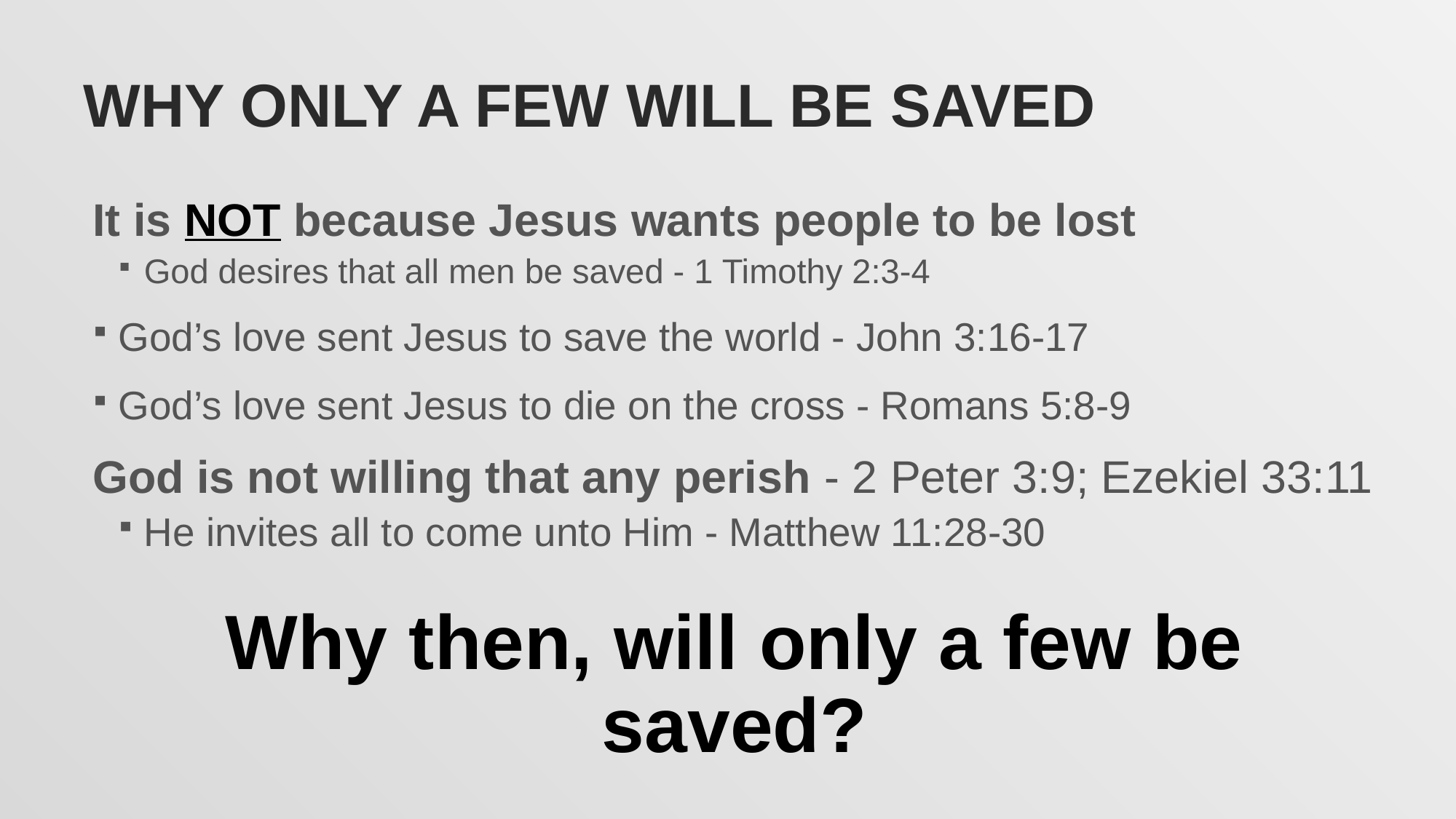

# Why only a few will be saved
It is NOT because Jesus wants people to be lost
God desires that all men be saved - 1 Timothy 2:3-4
God’s love sent Jesus to save the world - John 3:16-17
God’s love sent Jesus to die on the cross - Romans 5:8-9
God is not willing that any perish - 2 Peter 3:9; Ezekiel 33:11
He invites all to come unto Him - Matthew 11:28-30

Why then, will only a few be saved?